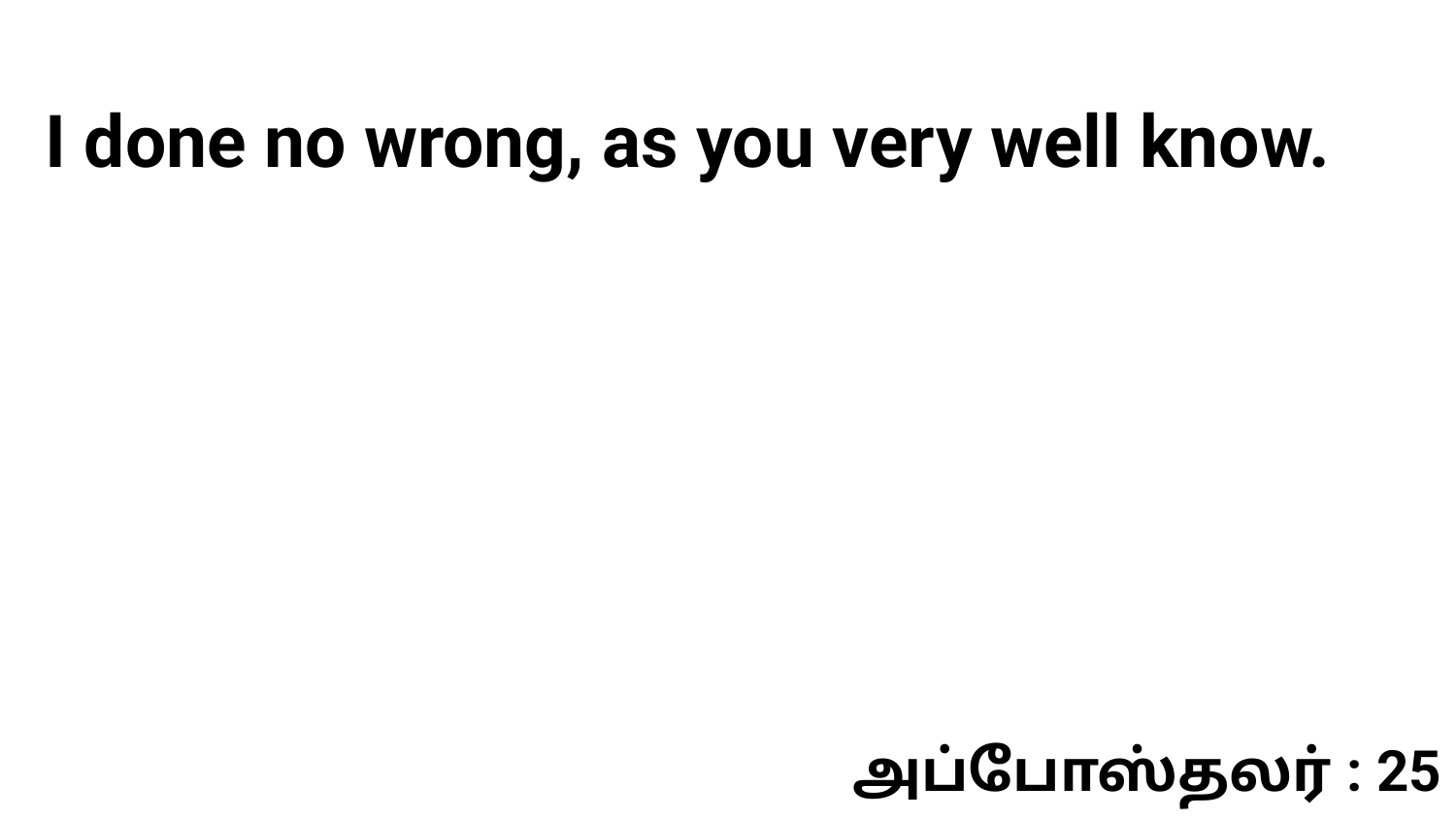

I done no wrong, as you very well know.
அப்போஸ்தலர் : 25